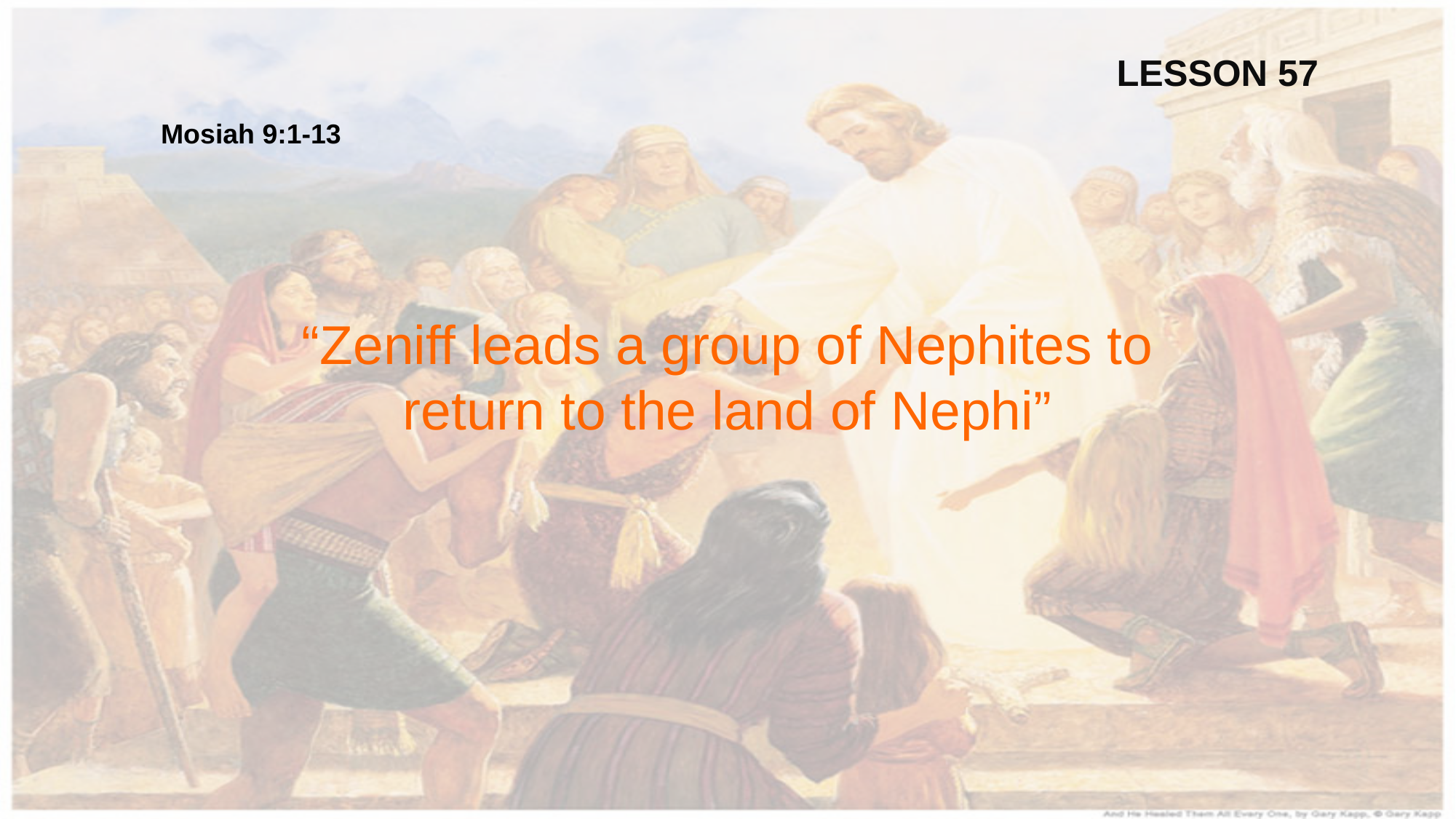

LESSON 57

Mosiah 9:1-13
“Zeniff leads a group of Nephites to return to the land of Nephi”